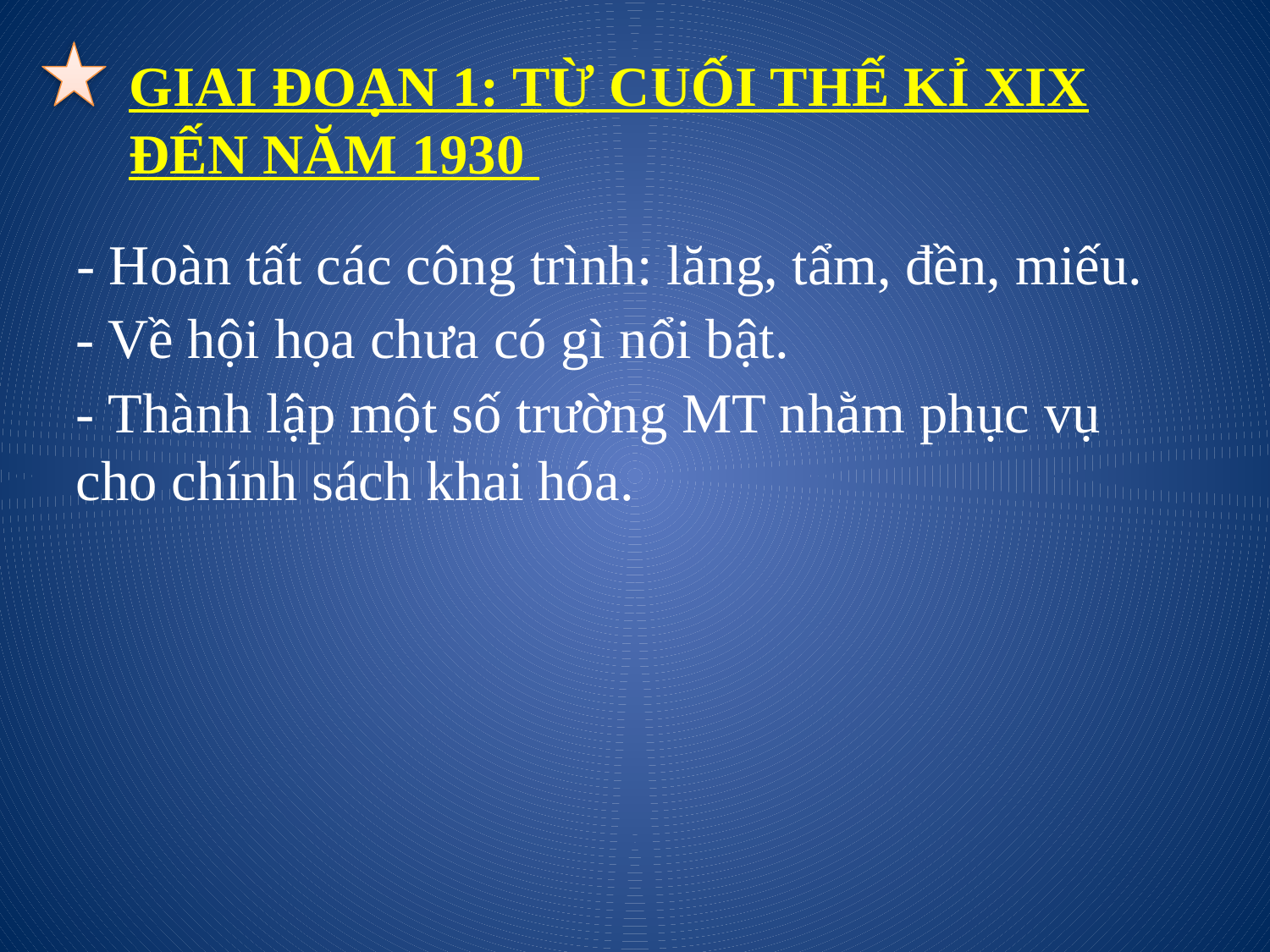

# GIAI ĐOẠN 1: TỪ CUỐI THẾ KỈ XIX ĐẾN NĂM 1930

- Hoàn tất các công trình: lăng, tẩm, đền, miếu.
- Về hội họa chưa có gì nổi bật.
- Thành lập một số trường MT nhằm phục vụ cho chính sách khai hóa.